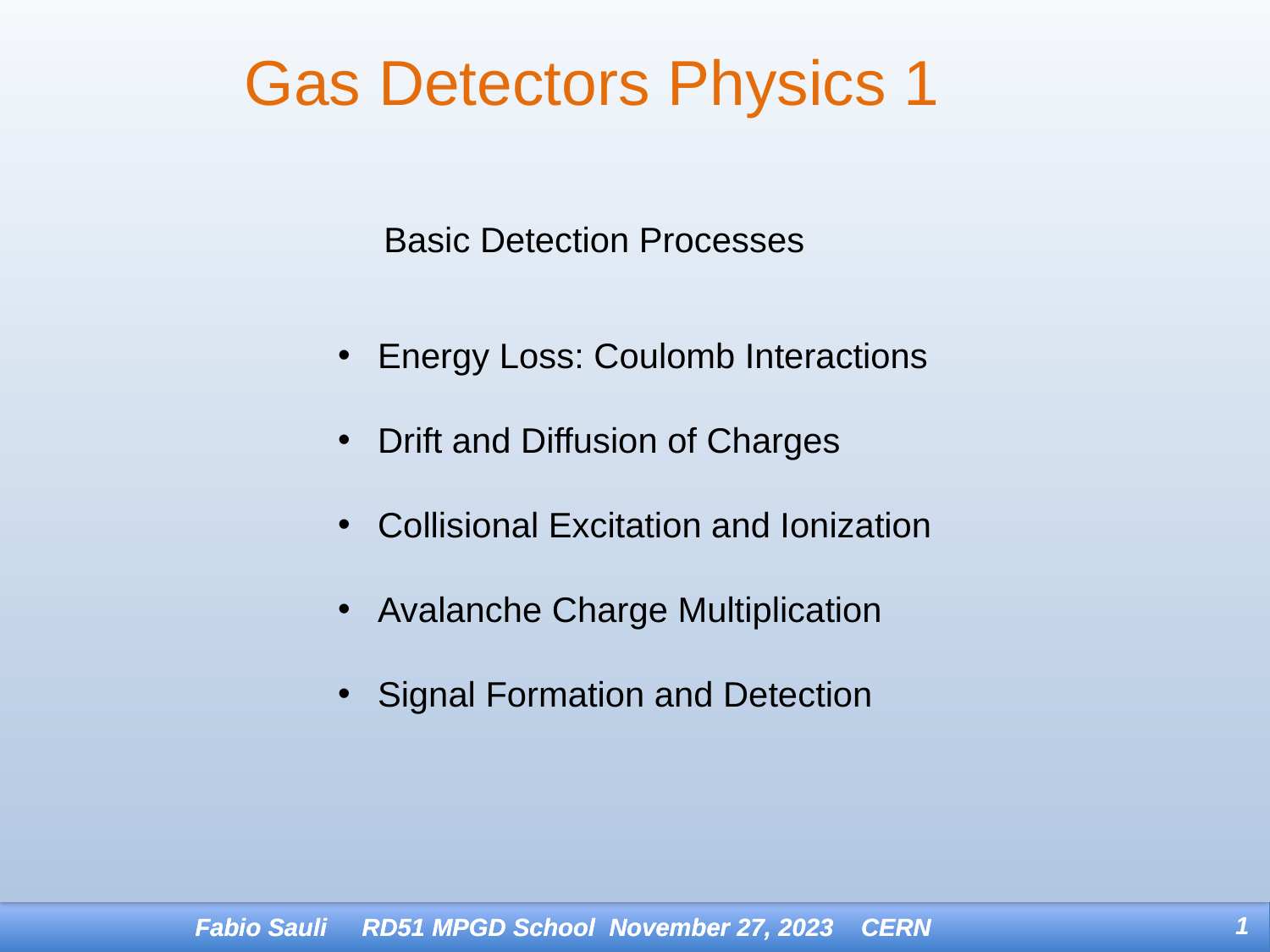

Gas Detectors Physics 1
Basic Detection Processes
Energy Loss: Coulomb Interactions

Drift and Diffusion of Charges

Collisional Excitation and Ionization

Avalanche Charge Multiplication

Signal Formation and Detection

Fabio Sauli     RD51 MPGD School  November 27, 2023    CERN
1